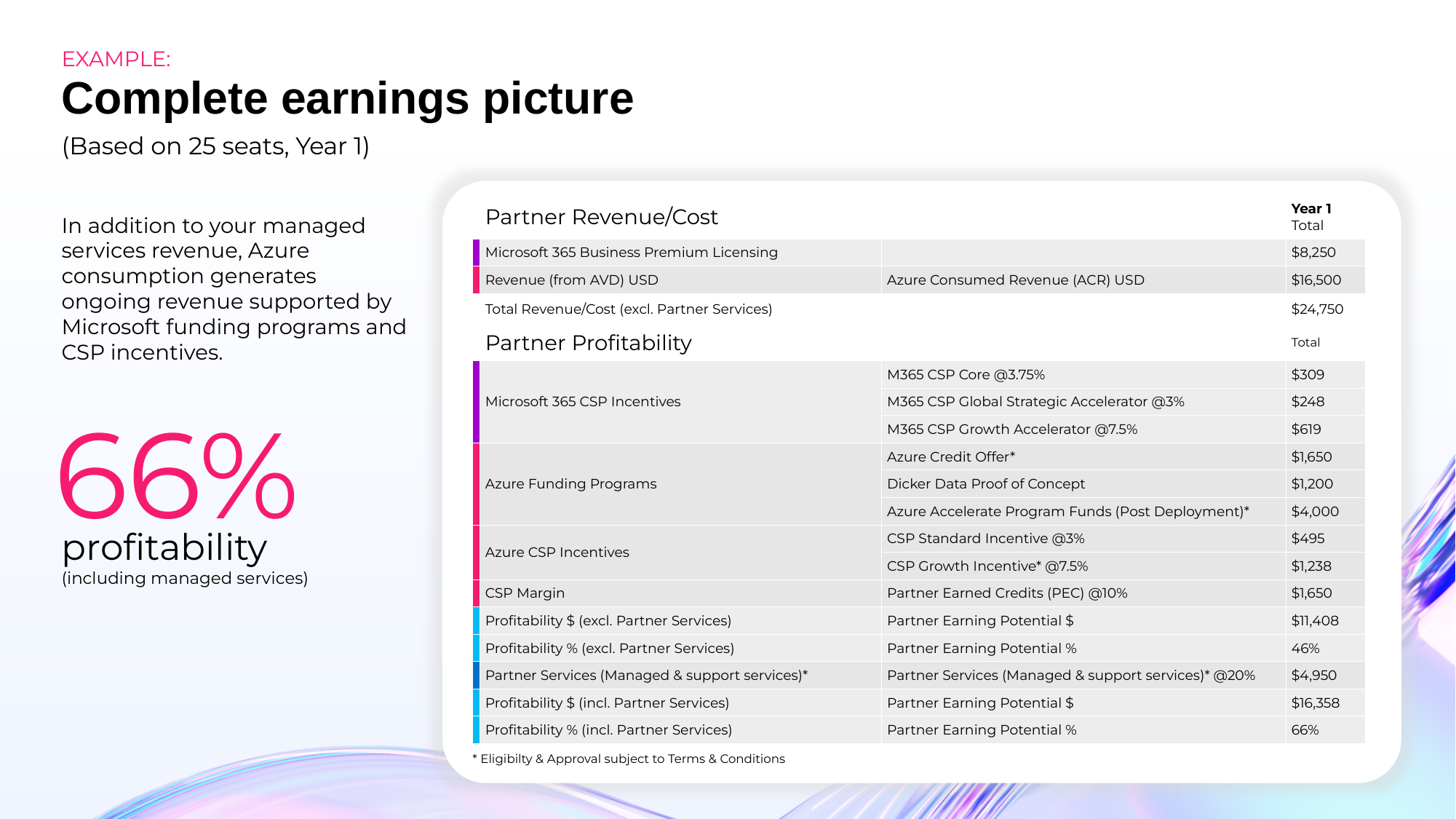

Example:
# Complete earnings picture
(Based on 25 seats, Year 1)

|  | Partner Revenue/Cost |  | Year 1 Total |
| --- | --- | --- | --- |
|  | Microsoft 365 Business Premium Licensing |  | $8,250 |
|  | Revenue (from AVD) USD | Azure Consumed Revenue (ACR) USD | $16,500 |
|  | Total Revenue/Cost (excl. Partner Services) |  | $24,750 |
|  | Partner Profitability |  | Total |
|  | Microsoft 365 CSP Incentives | M365 CSP Core @3.75% | $309 |
|  |  | M365 CSP Global Strategic Accelerator @3% | $248 |
|  |  | M365 CSP Growth Accelerator @7.5% | $619 |
|  | Azure Funding Programs | Azure Credit Offer\* | $1,650 |
|  |  | Dicker Data Proof of Concept | $1,200 |
|  |  | Azure Accelerate Program Funds (Post Deployment)\* | $4,000 |
|  | Azure CSP Incentives | CSP Standard Incentive @3% | $495 |
|  |  | CSP Growth Incentive\* @7.5% | $1,238 |
|  | CSP Margin | Partner Earned Credits (PEC) @10% | $1,650 |
|  | Profitability $ (excl. Partner Services) | Partner Earning Potential $ | $11,408 |
|  | Profitability % (excl. Partner Services) | Partner Earning Potential % | 46% |
|  | Partner Services (Managed & support services)\* | Partner Services (Managed & support services)\* @20% | $4,950 |
|  | Profitability $ (incl. Partner Services) | Partner Earning Potential $ | $16,358 |
|  | Profitability % (incl. Partner Services) | Partner Earning Potential % | 66% |
In addition to your managed services revenue, Azure consumption generates ongoing revenue supported by Microsoft funding programs and CSP incentives.

66%
profitability
(including managed services)
* Eligibilty & Approval subject to Terms & Conditions